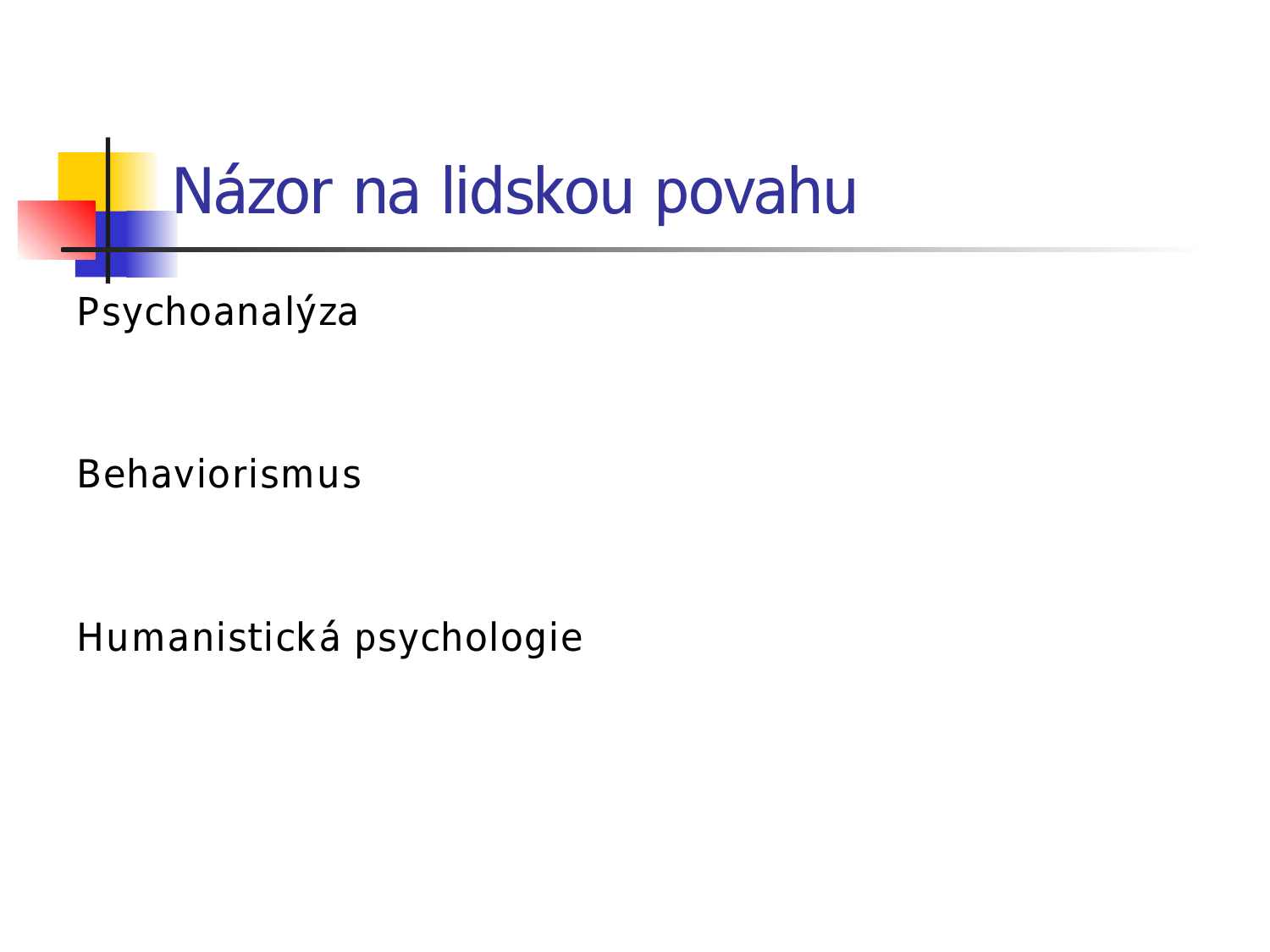

# Názor na lidskou povahu
Psychoanalýza

Behaviorismus

Humanistická psychologie